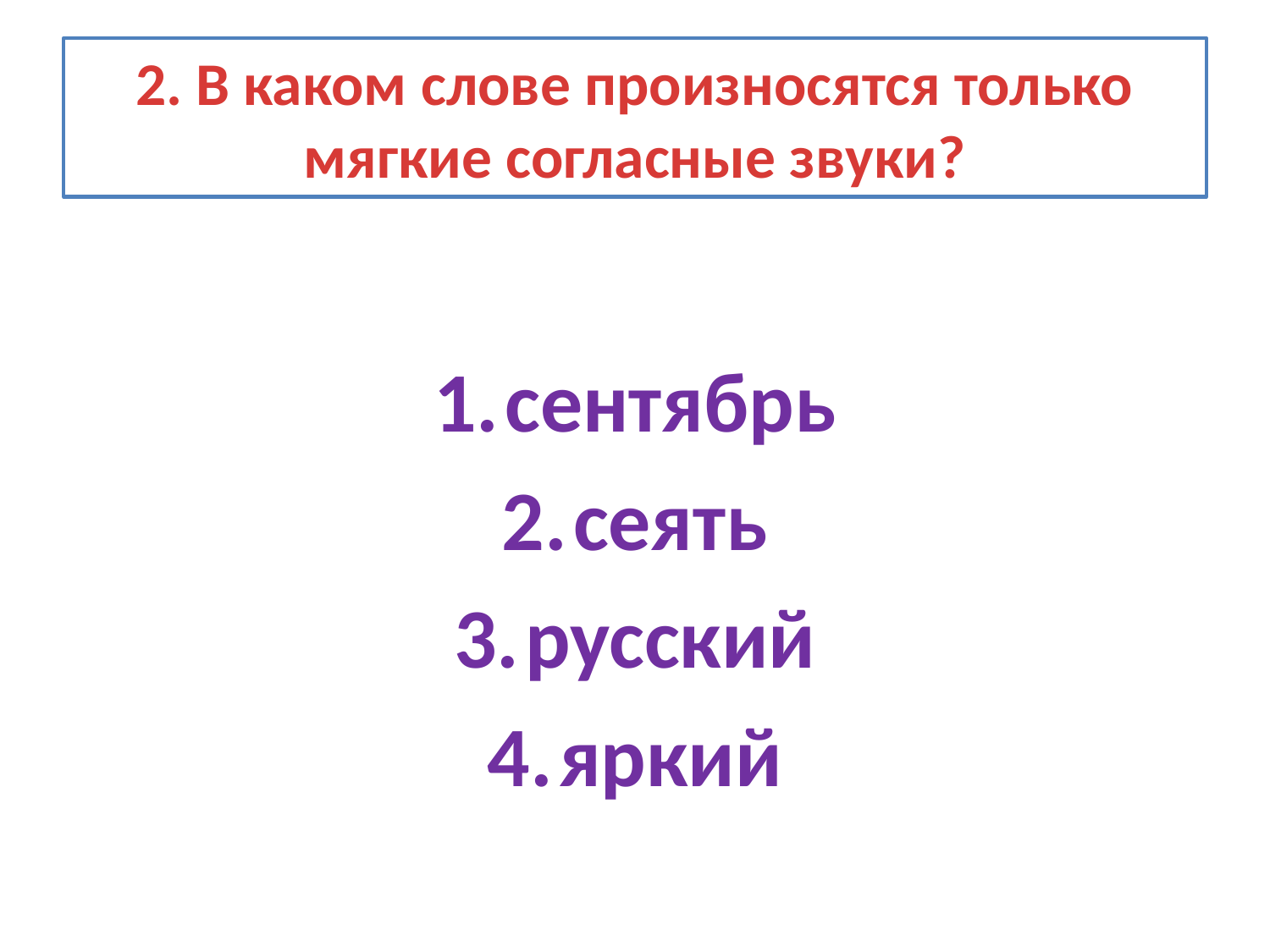

# 2. В каком слове произносятся только мягкие согласные звуки?

сентябрь
сеять
русский
яркий